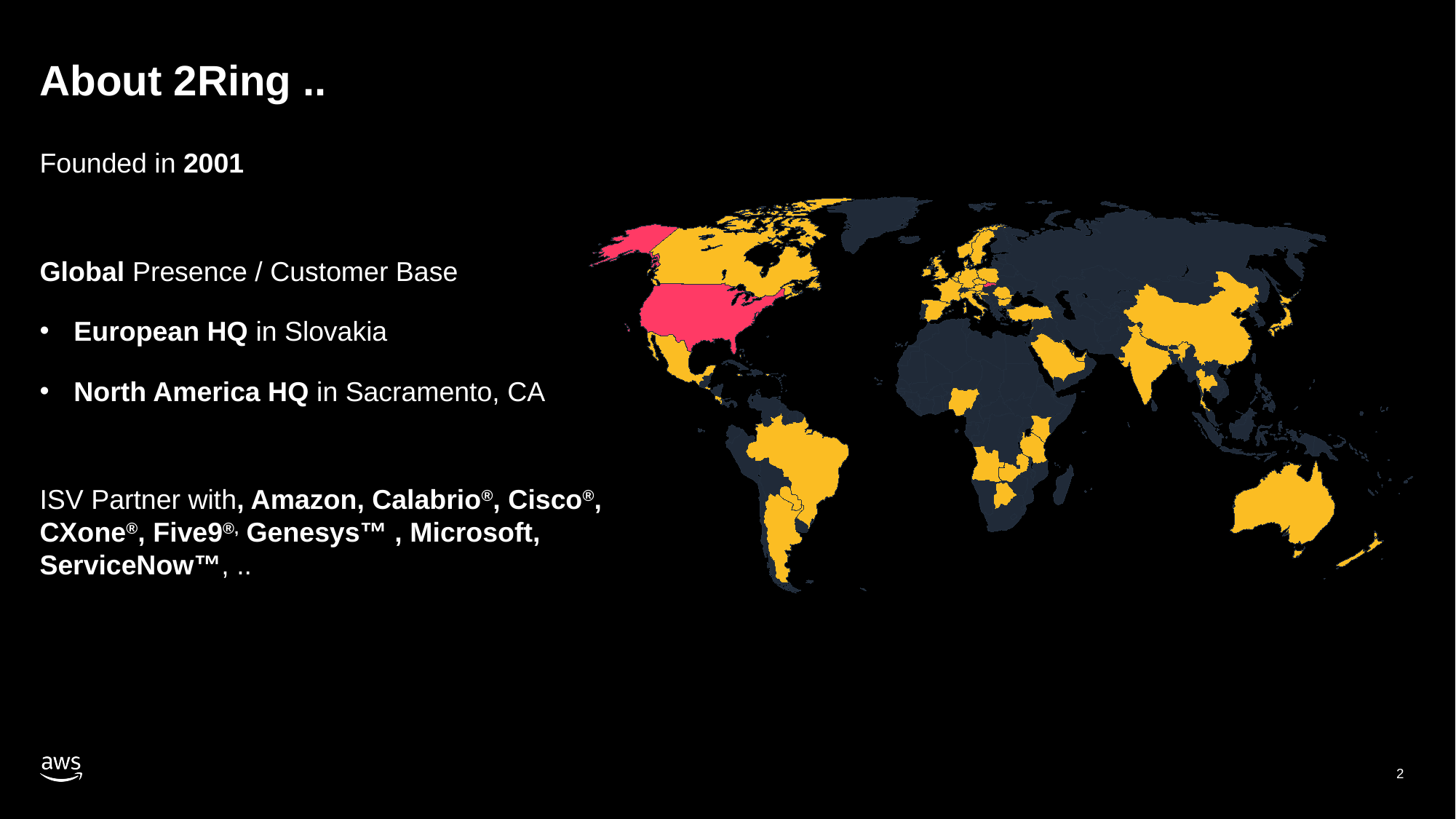

# About 2Ring ..
Founded in 2001

Global Presence / Customer Base
European HQ in Slovakia
North America HQ in Sacramento, CA

ISV Partner with, Amazon, Calabrio®, Cisco®, CXone®, Five9®, Genesys™ , Microsoft, ServiceNow™, ..

2